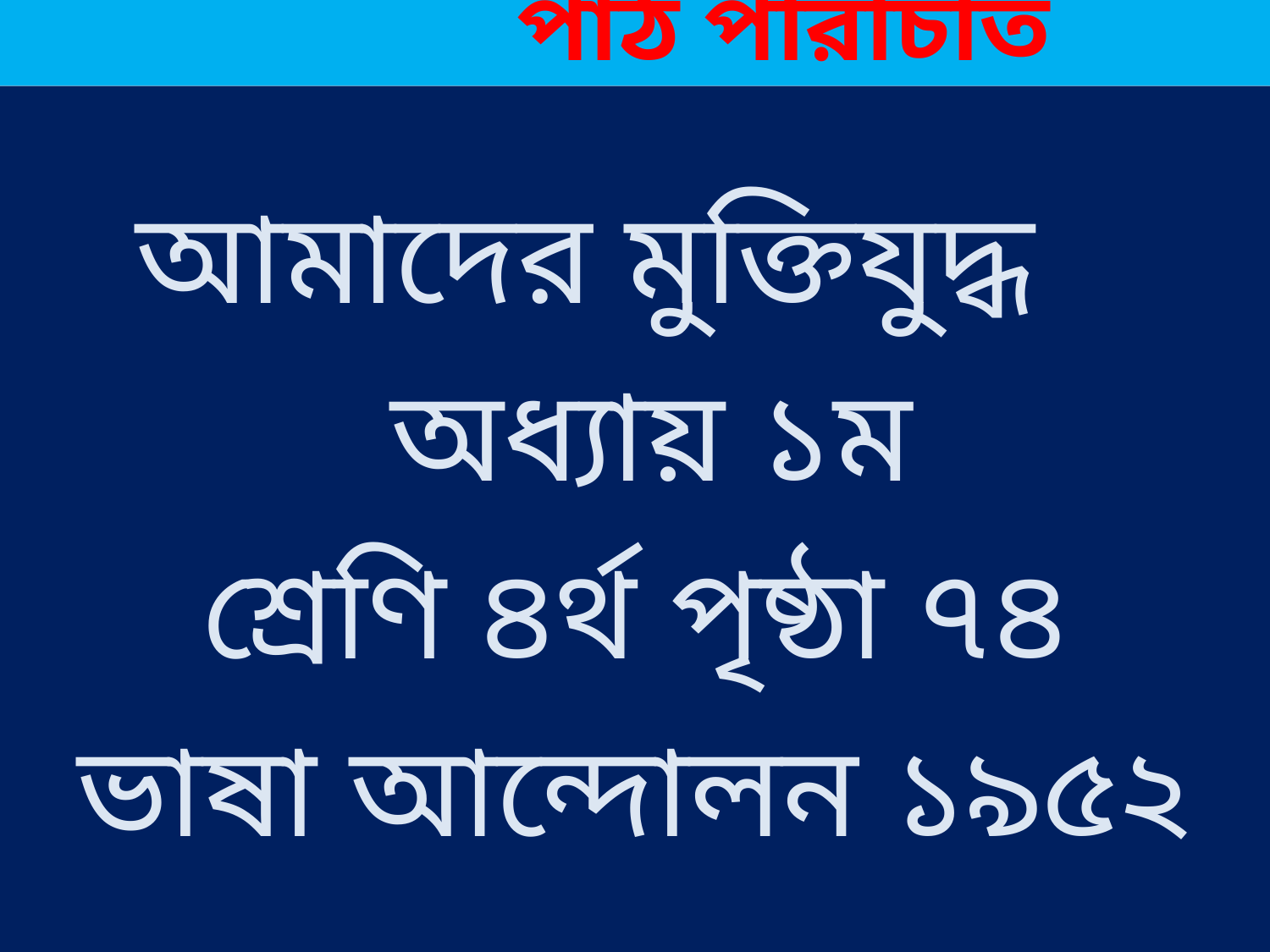

পাঠ পরিচিতি
আমাদের মুক্তিযুদ্ধ
 অধ্যায় ১ম
শ্রেণি ৪র্থ পৃষ্ঠা ৭৪
ভাষা আন্দোলন ১৯৫২